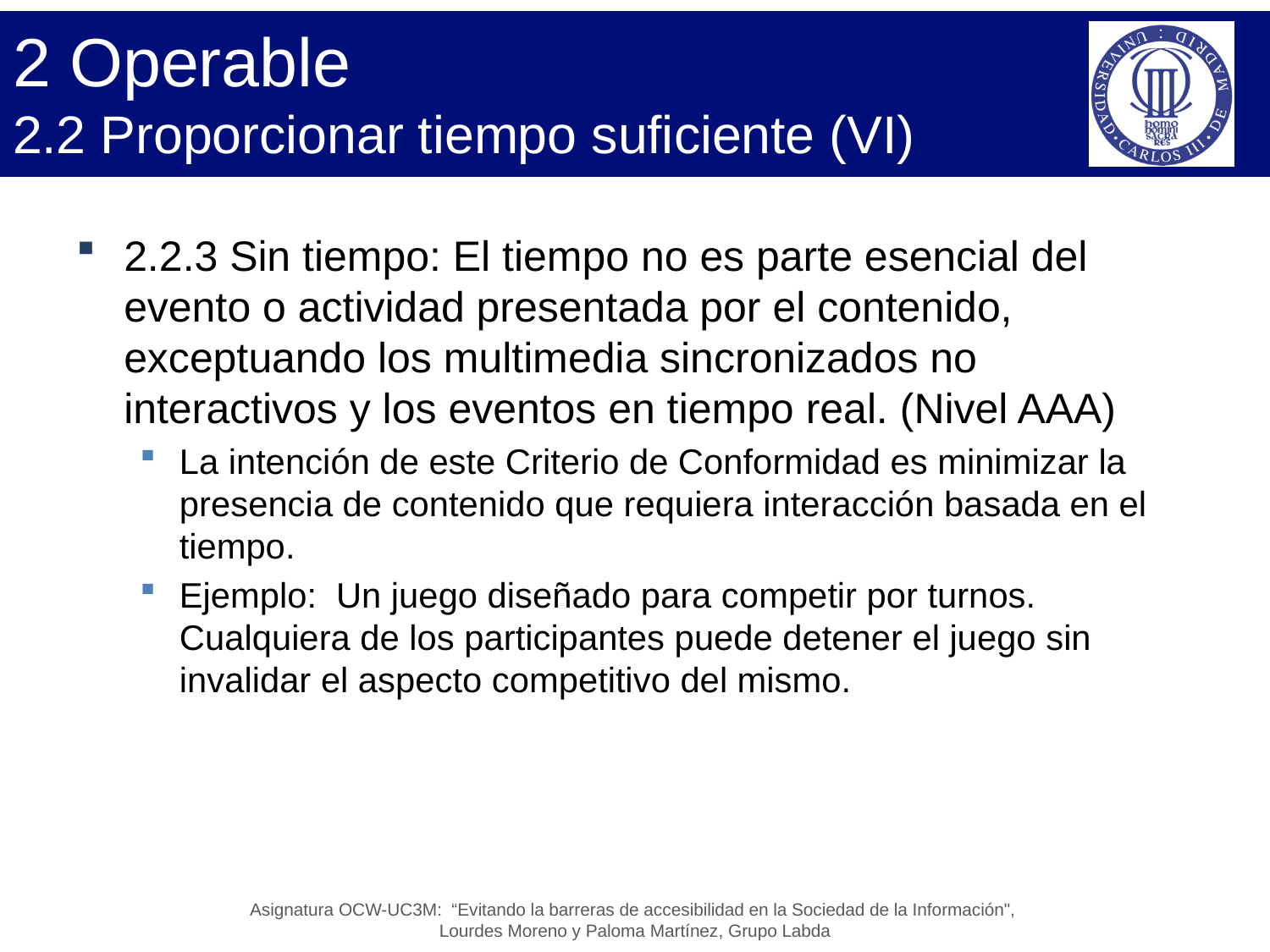

# 2 Operable 2.2 Proporcionar tiempo suficiente (VI)
2.2.3 Sin tiempo: El tiempo no es parte esencial del evento o actividad presentada por el contenido, exceptuando los multimedia sincronizados no interactivos y los eventos en tiempo real. (Nivel AAA)
La intención de este Criterio de Conformidad es minimizar la presencia de contenido que requiera interacción basada en el tiempo.
Ejemplo:  Un juego diseñado para competir por turnos. Cualquiera de los participantes puede detener el juego sin invalidar el aspecto competitivo del mismo.
Asignatura OCW-UC3M:  “Evitando la barreras de accesibilidad en la Sociedad de la Información",
Lourdes Moreno y Paloma Martínez, Grupo Labda